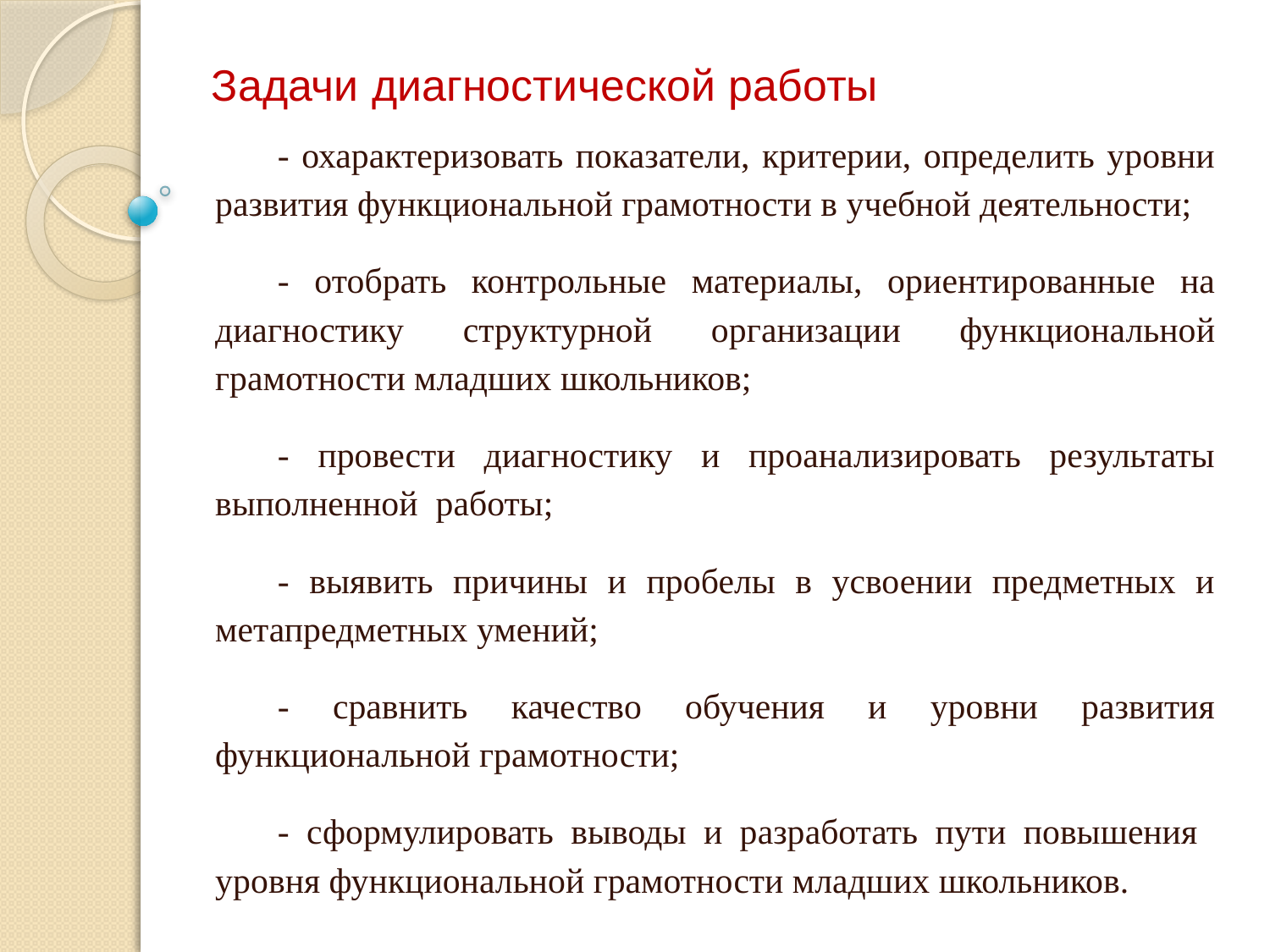

# Задачи диагностической работы
- охарактеризовать показатели, критерии, определить уровни развития функциональной грамотности в учебной деятельности;
- отобрать контрольные материалы, ориентированные на диагностику структурной организации функциональной грамотности младших школьников;
- провести диагностику и проанализировать результаты выполненной  работы;
- выявить причины и пробелы в усвоении предметных и метапредметных умений;
- сравнить качество обучения и уровни развития функциональной грамотности;
- сформулировать выводы и разработать пути повышения  уровня функциональной грамотности младших школьников.